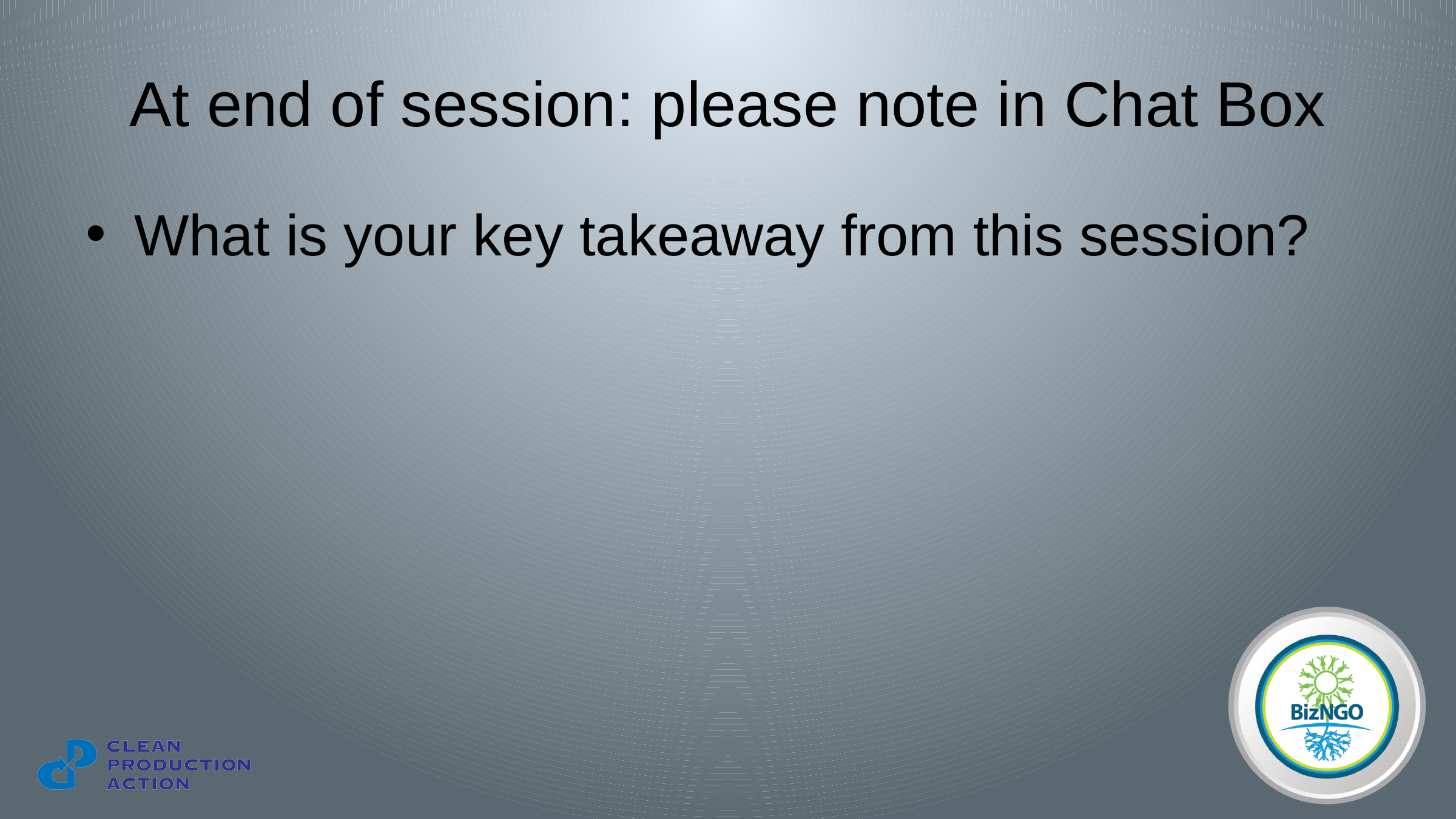

# At end of session: please note in Chat Box
What is your key takeaway from this session?